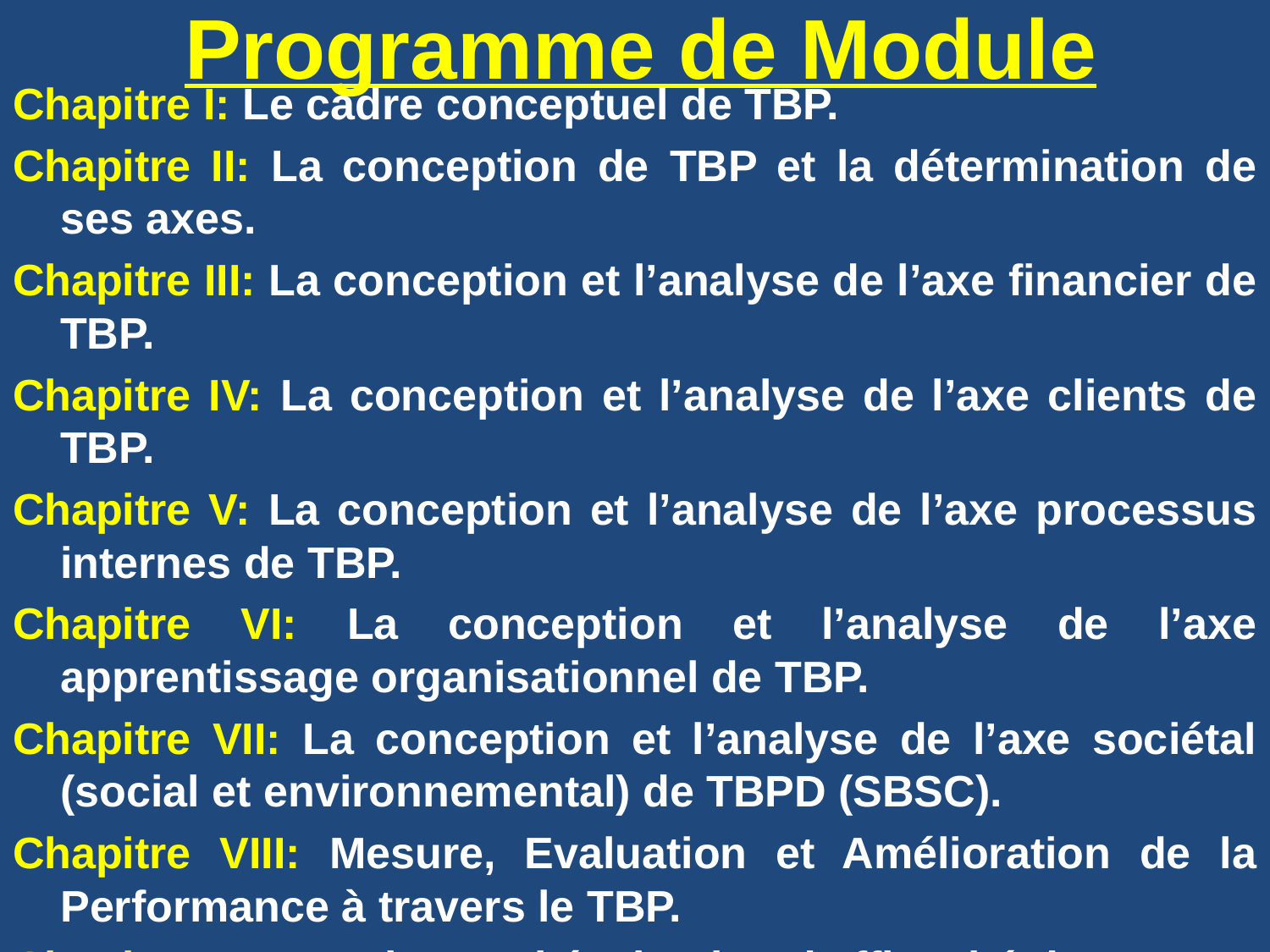

# Programme de Module
Chapitre I: Le cadre conceptuel de TBP.
Chapitre II: La conception de TBP et la détermination de ses axes.
Chapitre III: La conception et l’analyse de l’axe financier de TBP.
Chapitre IV: La conception et l’analyse de l’axe clients de TBP.
Chapitre V: La conception et l’analyse de l’axe processus internes de TBP.
Chapitre VI: La conception et l’analyse de l’axe apprentissage organisationnel de TBP.
Chapitre VII: La conception et l’analyse de l’axe sociétal (social et environnemental) de TBPD (SBSC).
Chapitre VIII: Mesure, Evaluation et Amélioration de la Performance à travers le TBP.
Chapitre IX: L’analyse et l’évaluation d’efficacité de TBP.